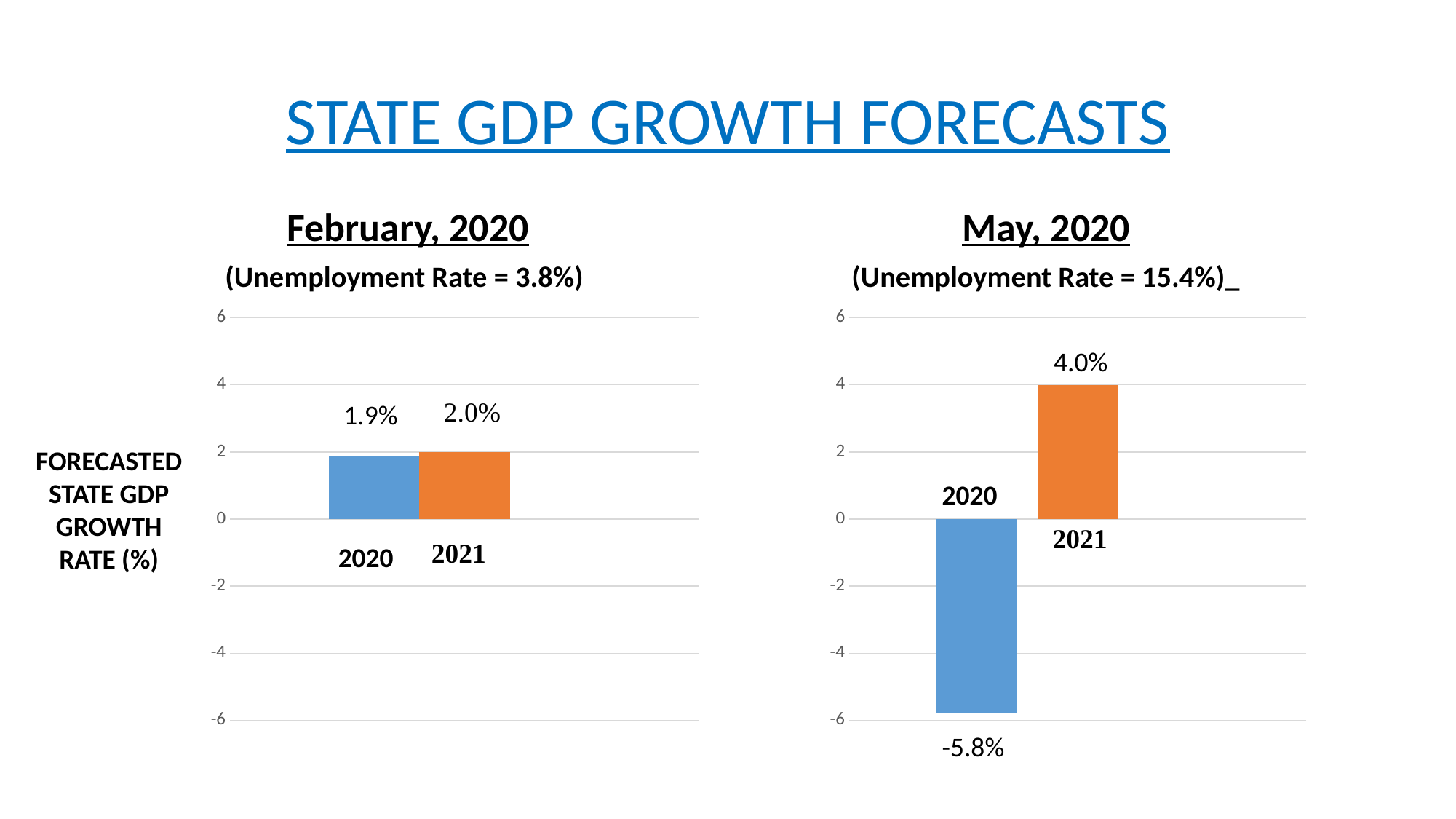

# STATE GDP GROWTH FORECASTS
February, 2020
(Unemployment Rate = 3.8%)
May, 2020
(Unemployment Rate = 15.4%)_

### Chart

| Category | 2020 | 2021 | Series 3 |
|---|---|---|---|
| Category 1 | 1.9 | 2.0 | None |

### Chart

| Category | Series 1 | Series 2 | Series 3 |
|---|---|---|---|
| Category 1 | -5.8 | 4.0 | None |
4.0%
1.9%
FORECASTED STATE GDP GROWTH RATE (%)
2020
2020
-5.8%